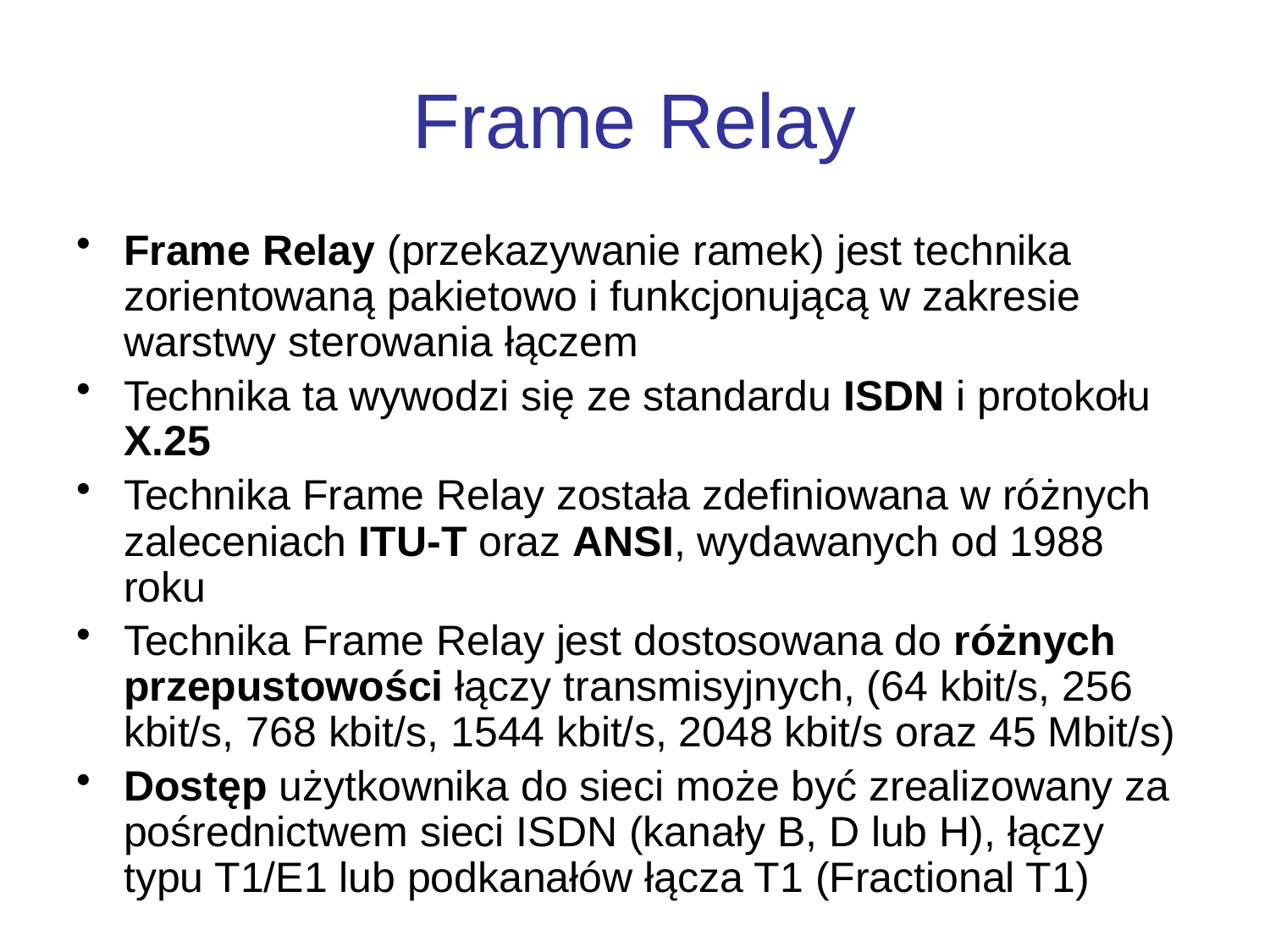

# Frame Relay
Frame Relay (przekazywanie ramek) jest technika zorientowaną pakietowo i funkcjonującą w zakresie warstwy sterowania łączem
Technika ta wywodzi się ze standardu ISDN i protokołu X.25
Technika Frame Relay została zdefiniowana w różnych zaleceniach ITU-T oraz ANSI, wydawanych od 1988 roku
Technika Frame Relay jest dostosowana do różnych przepustowości łączy transmisyjnych, (64 kbit/s, 256 kbit/s, 768 kbit/s, 1544 kbit/s, 2048 kbit/s oraz 45 Mbit/s)
Dostęp użytkownika do sieci może być zrealizowany za pośrednictwem sieci ISDN (kanały B, D lub H), łączy typu T1/E1 lub podkanałów łącza T1 (Fractional T1)